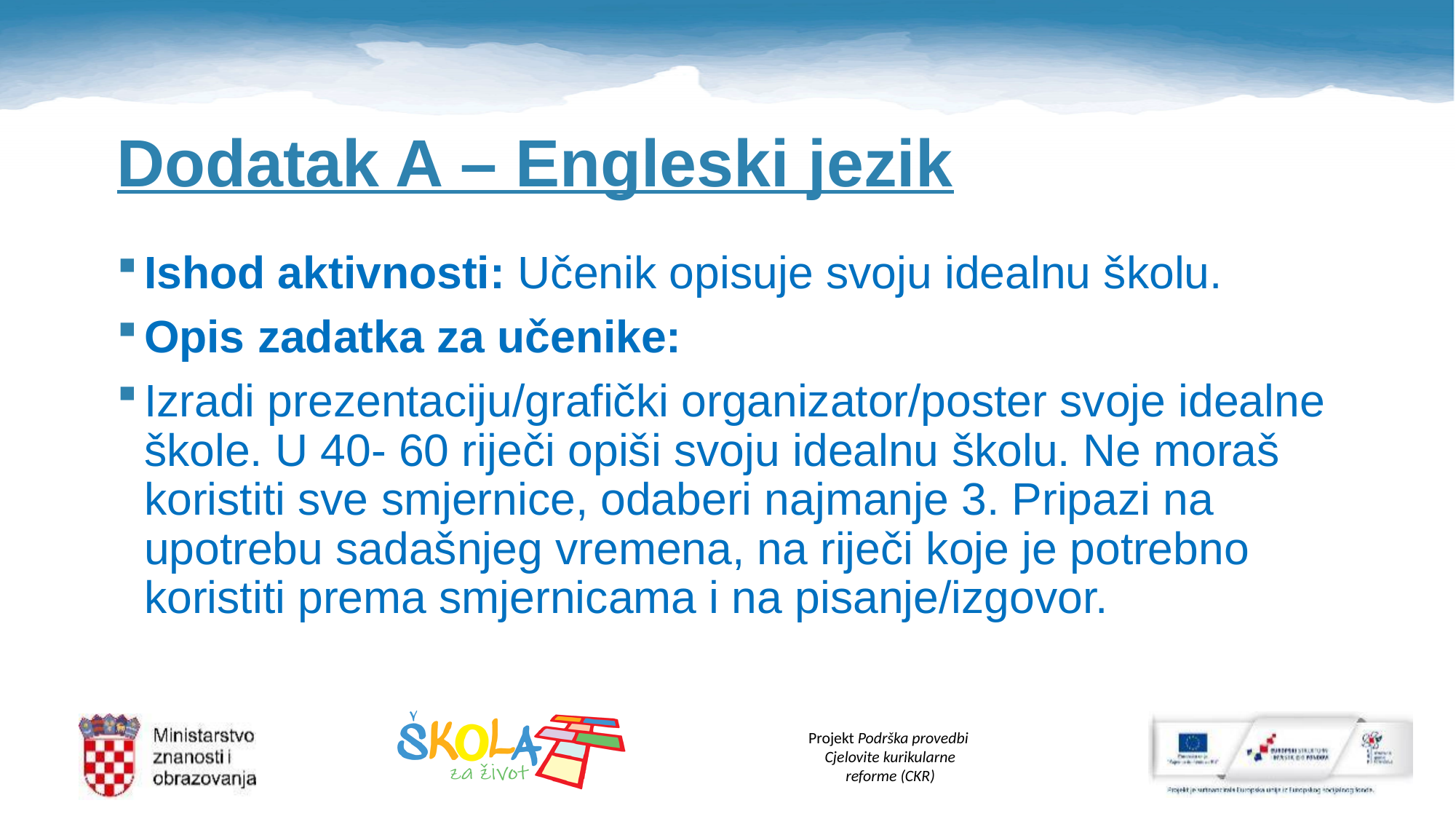

# Dodatak A – Engleski jezik
Ishod aktivnosti: Učenik opisuje svoju idealnu školu.
Opis zadatka za učenike:
Izradi prezentaciju/grafički organizator/poster svoje idealne škole. U 40- 60 riječi opiši svoju idealnu školu. Ne moraš koristiti sve smjernice, odaberi najmanje 3. Pripazi na upotrebu sadašnjeg vremena, na riječi koje je potrebno koristiti prema smjernicama i na pisanje/izgovor.